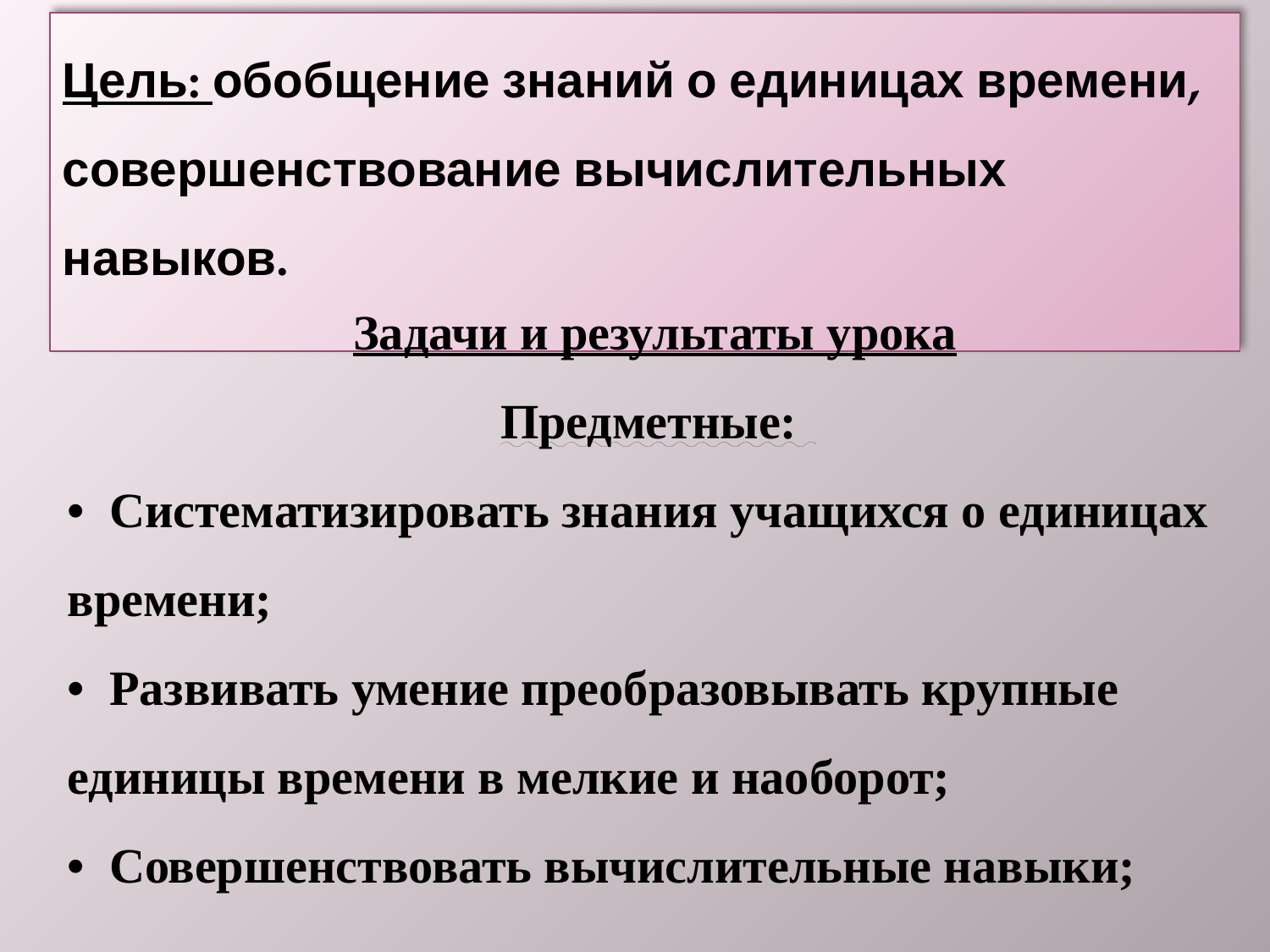

Цель: обобщение знаний о единицах времени, совершенствование вычислительных навыков.

Задачи и результаты урока
Предметные:
•  Систематизировать знания учащихся о единицах времени;
•  Развивать умение преобразовывать крупные единицы времени в мелкие и наоборот;
•  Совершенствовать вычислительные навыки;